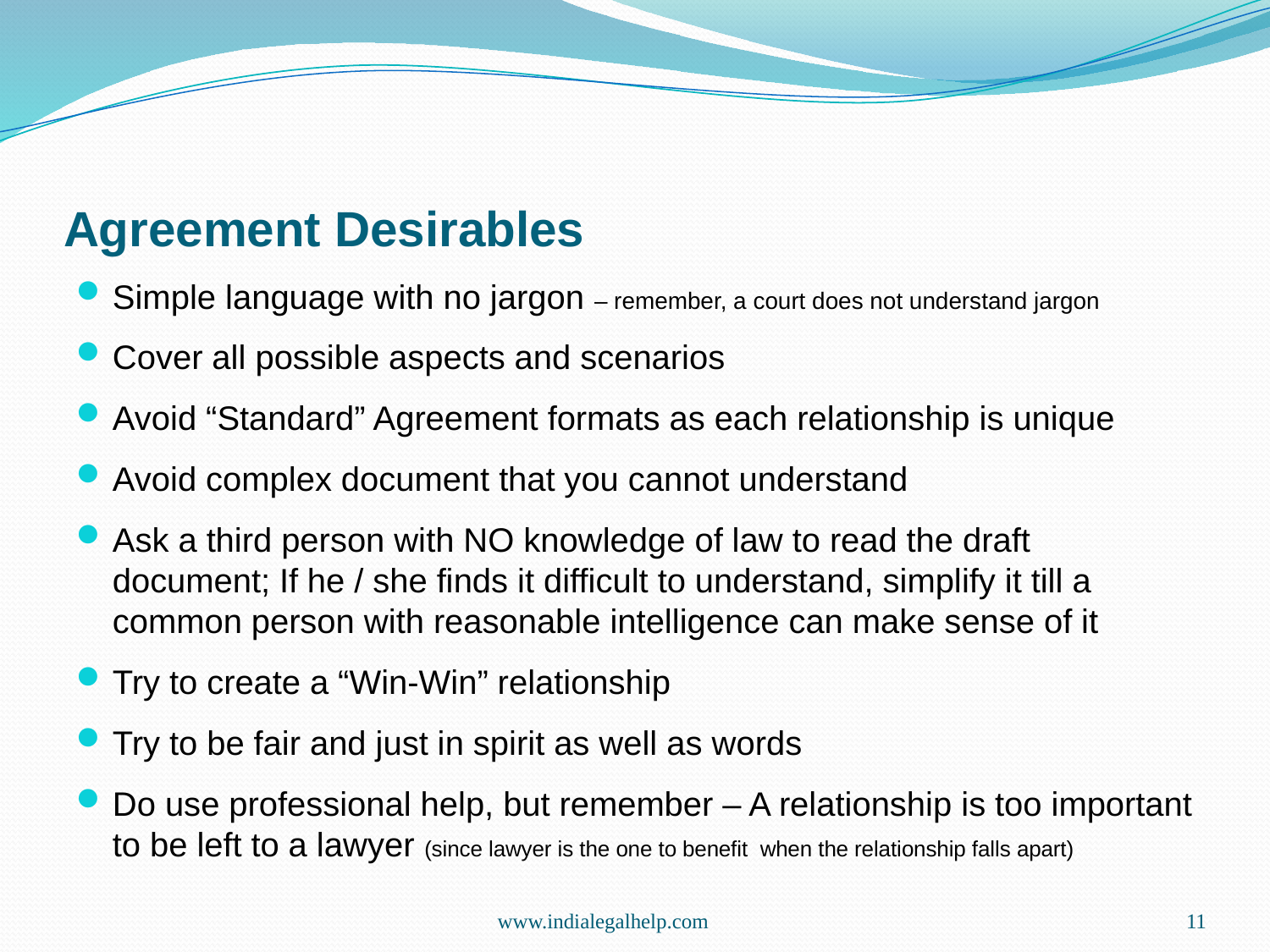

# Agreement Desirables
Simple language with no jargon – remember, a court does not understand jargon
Cover all possible aspects and scenarios
Avoid “Standard” Agreement formats as each relationship is unique
Avoid complex document that you cannot understand
Ask a third person with NO knowledge of law to read the draft document; If he / she finds it difficult to understand, simplify it till a common person with reasonable intelligence can make sense of it
Try to create a “Win-Win” relationship
Try to be fair and just in spirit as well as words
Do use professional help, but remember – A relationship is too important to be left to a lawyer (since lawyer is the one to benefit  when the relationship falls apart)
www.indialegalhelp.com
11